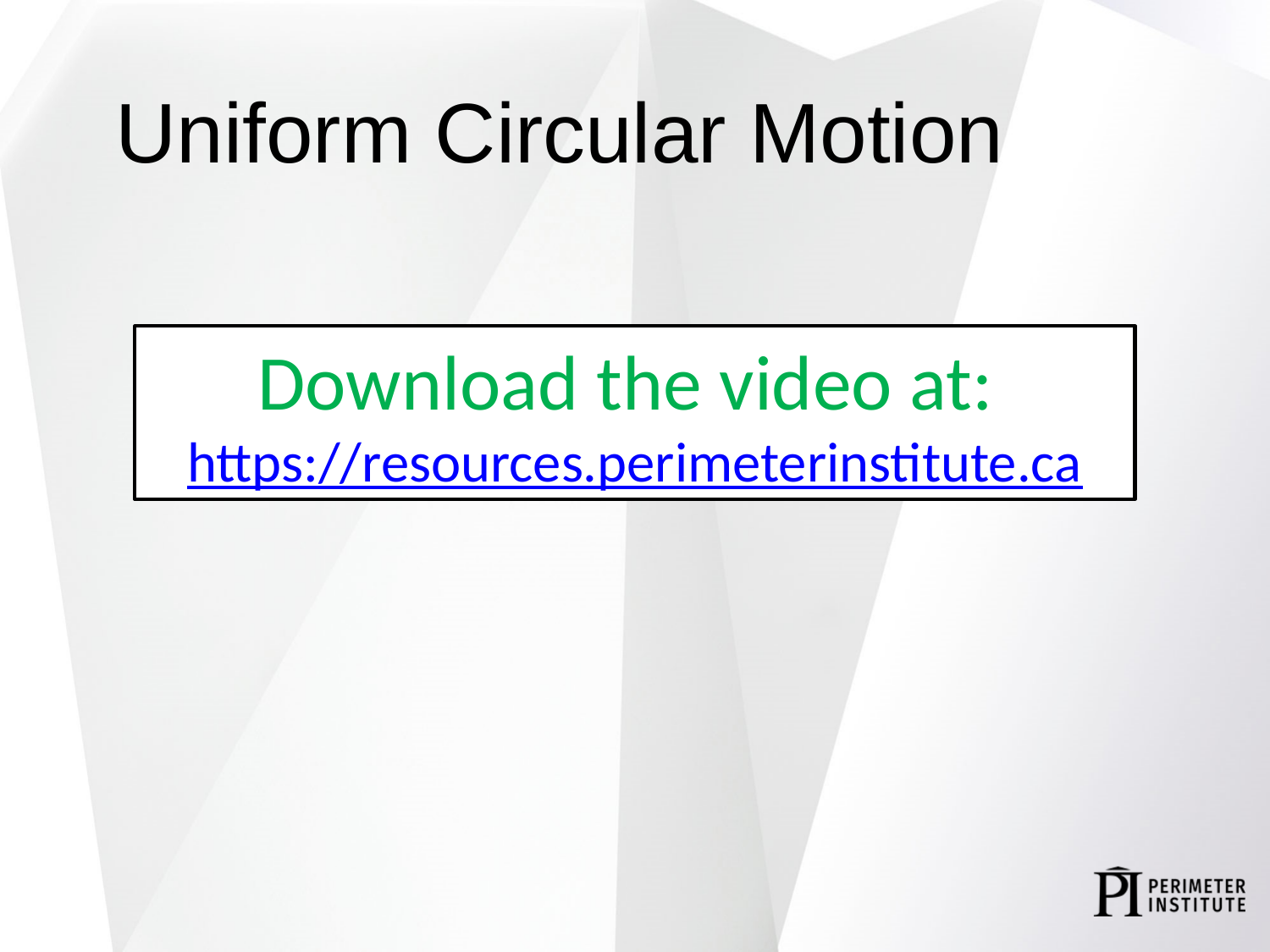

# Uniform Circular Motion

Download the video at: https://resources.perimeterinstitute.ca